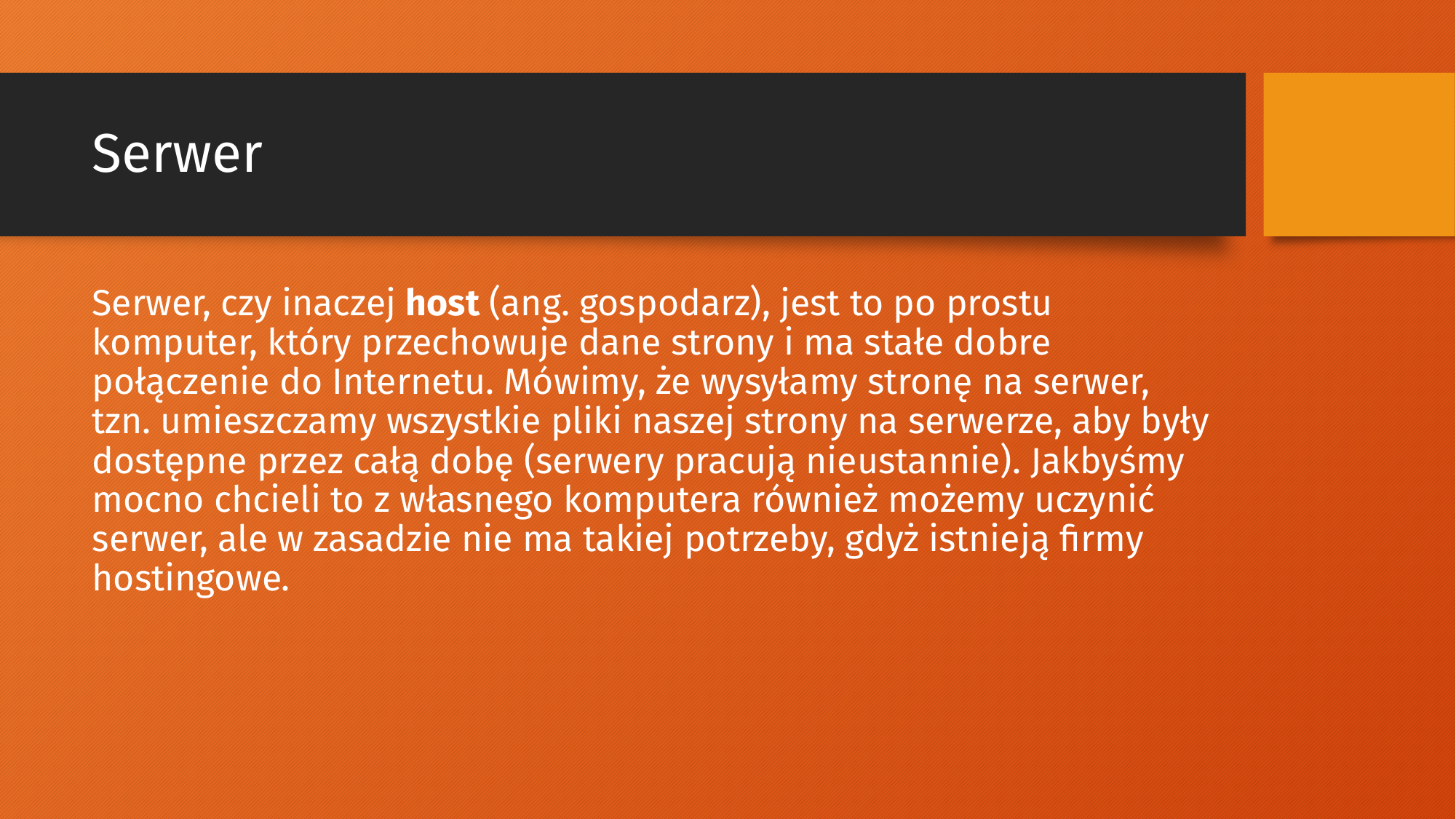

# Serwer
Serwer, czy inaczej host (ang. gospodarz), jest to po prostu komputer, który przechowuje dane strony i ma stałe dobre połączenie do Internetu. Mówimy, że wysyłamy stronę na serwer, tzn. umieszczamy wszystkie pliki naszej strony na serwerze, aby były dostępne przez całą dobę (serwery pracują nieustannie). Jakbyśmy mocno chcieli to z własnego komputera również możemy uczynić serwer, ale w zasadzie nie ma takiej potrzeby, gdyż istnieją firmy hostingowe.